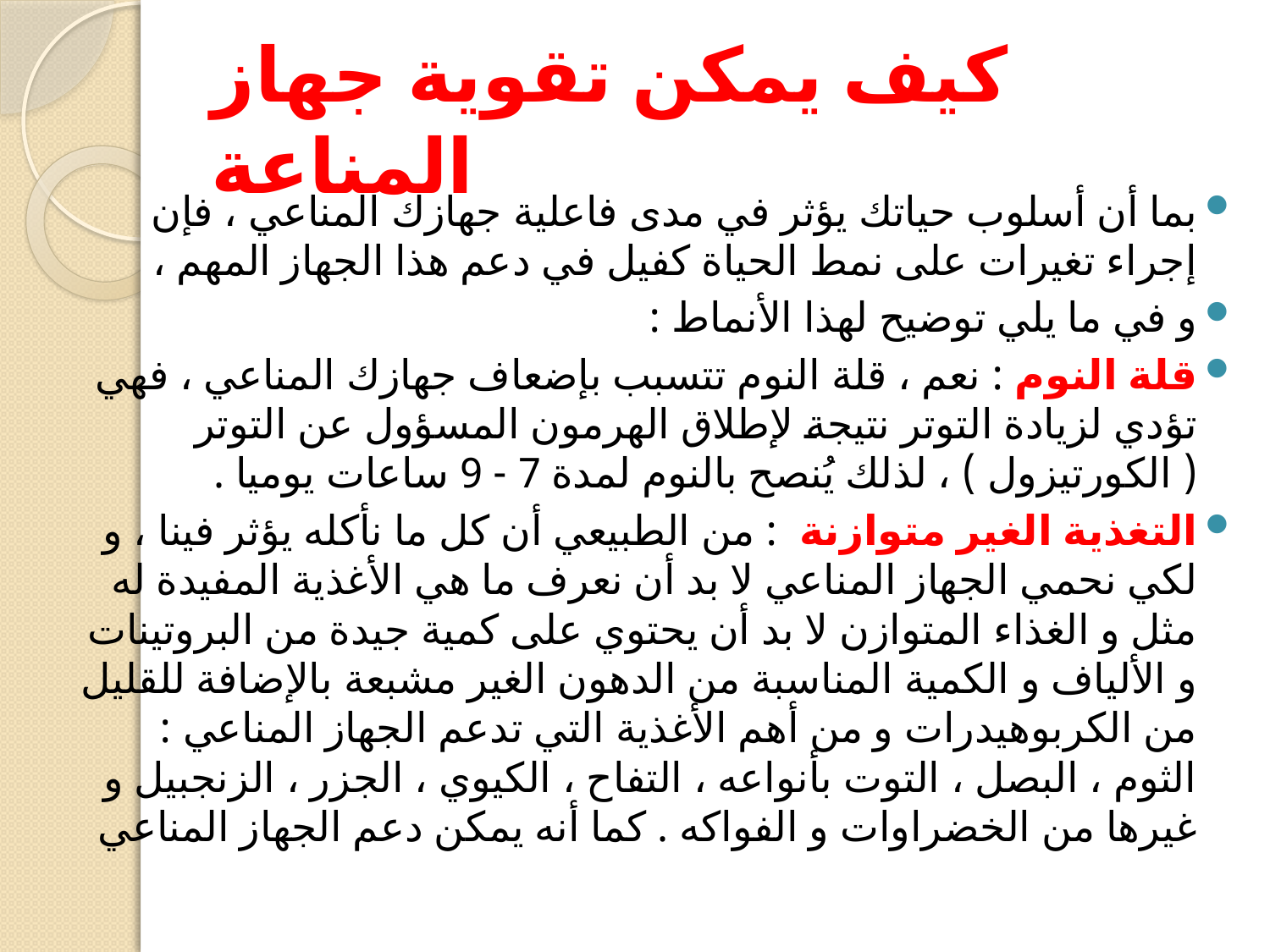

# كيف يمكن تقوية جهاز المناعة
بما أن أسلوب حياتك يؤثر في مدى فاعلية جهازك المناعي ، فإن إجراء تغيرات على نمط الحياة كفيل في دعم هذا الجهاز المهم ،
و في ما يلي توضيح لهذا الأنماط :
قلة النوم : نعم ، قلة النوم تتسبب بإضعاف جهازك المناعي ، فهي تؤدي لزيادة التوتر نتيجة لإطلاق الهرمون المسؤول عن التوتر ( الكورتيزول ) ، لذلك يُنصح بالنوم لمدة 7 - 9 ساعات يوميا .
التغذية الغير متوازنة  : من الطبيعي أن كل ما نأكله يؤثر فينا ، و لكي نحمي الجهاز المناعي لا بد أن نعرف ما هي الأغذية المفيدة له مثل و الغذاء المتوازن لا بد أن يحتوي على كمية جيدة من البروتينات و الألياف و الكمية المناسبة من الدهون الغير مشبعة بالإضافة للقليل من الكربوهيدرات و من أهم الأغذية التي تدعم الجهاز المناعي : الثوم ، البصل ، التوت بأنواعه ، التفاح ، الكيوي ، الجزر ، الزنجبيل و غيرها من الخضراوات و الفواكه . كما أنه يمكن دعم الجهاز المناعي